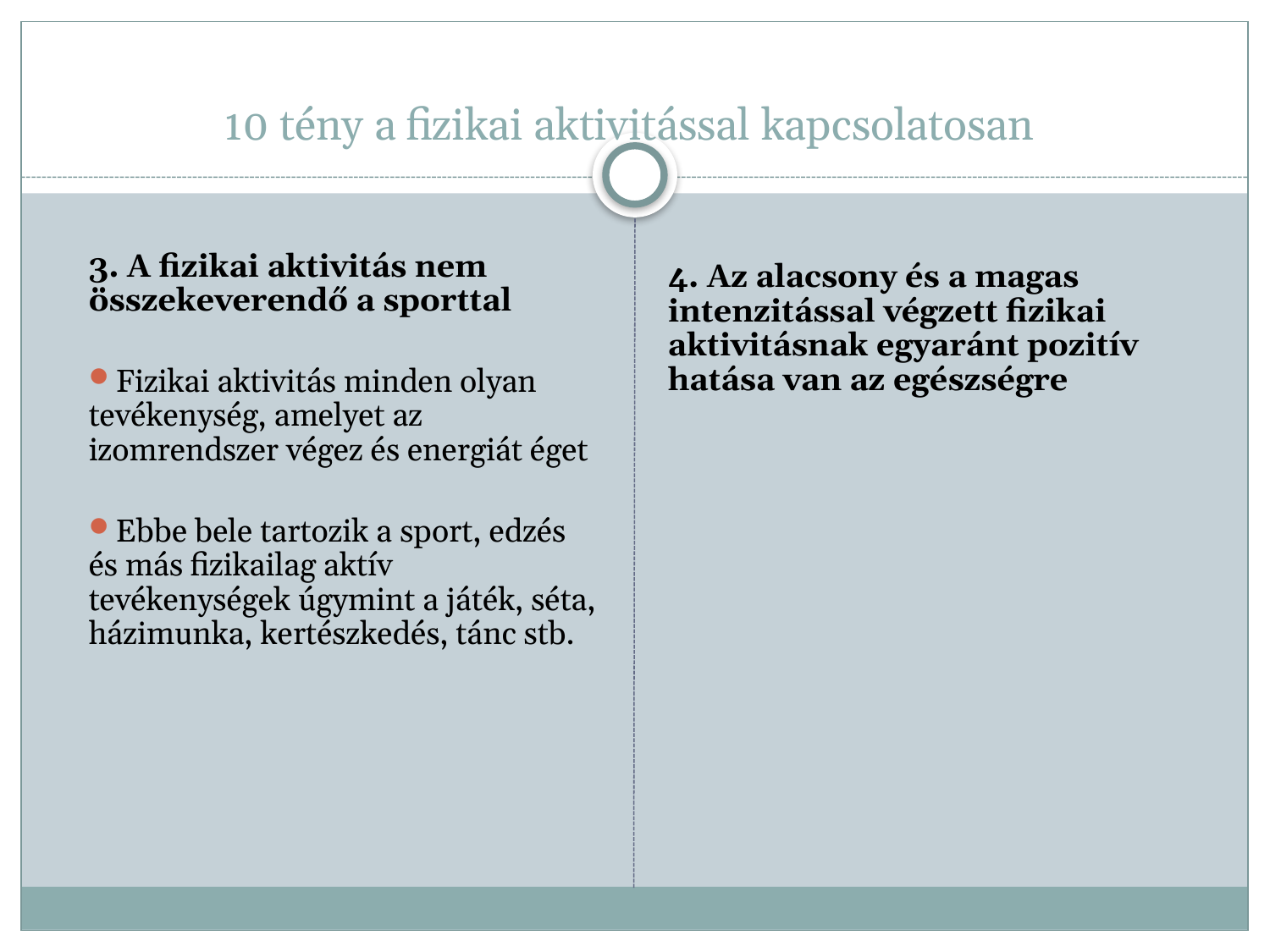

# 10 tény a fizikai aktivitással kapcsolatosan
3. A fizikai aktivitás nem összekeverendő a sporttal

Fizikai aktivitás minden olyan tevékenység, amelyet az izomrendszer végez és energiát éget

Ebbe bele tartozik a sport, edzés és más fizikailag aktív tevékenységek úgymint a játék, séta, házimunka, kertészkedés, tánc stb.
4. Az alacsony és a magas intenzitással végzett fizikai aktivitásnak egyaránt pozitív hatása van az egészségre